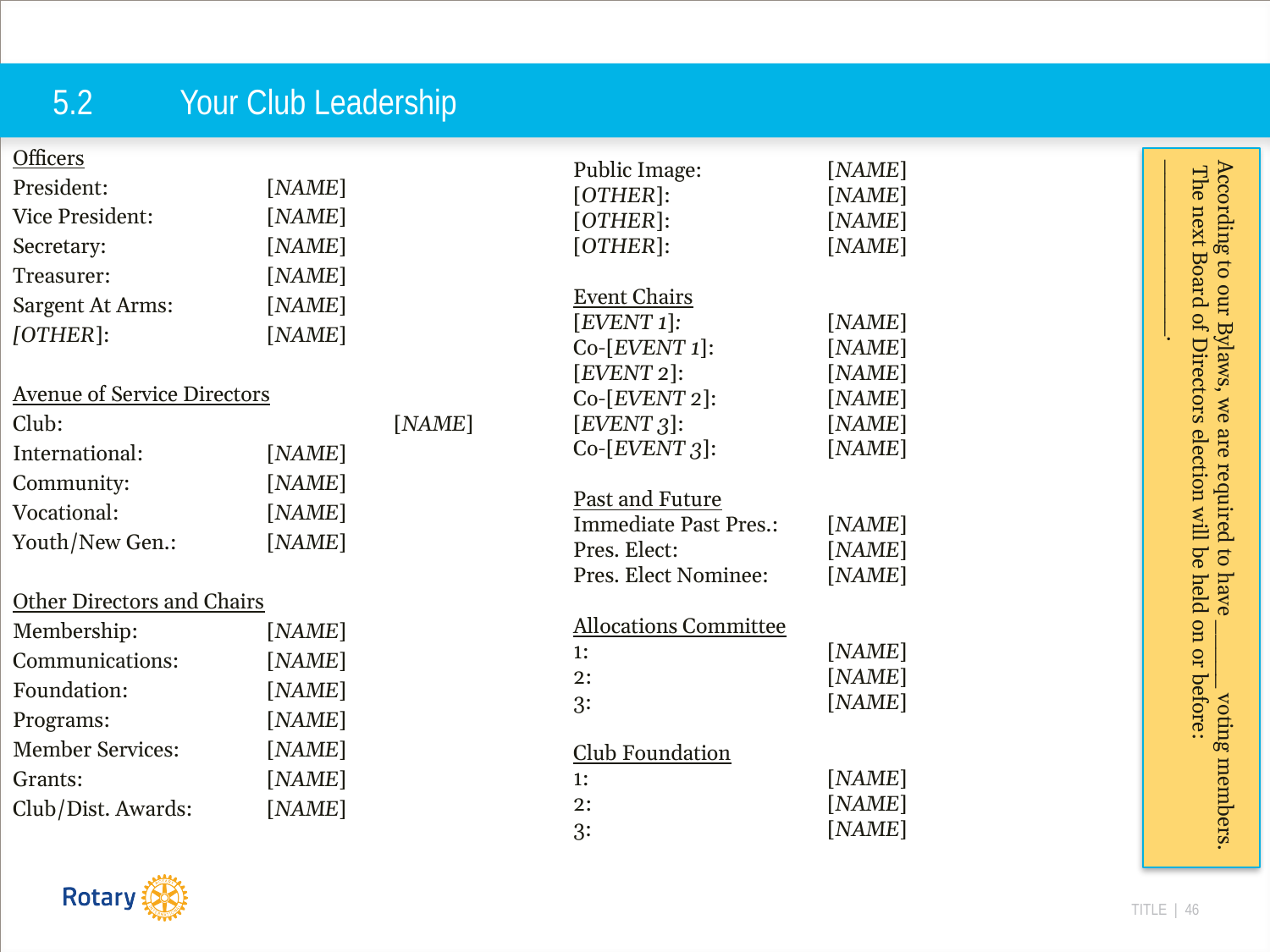

# 5.2	Your Club Leadership
Officers
President:		[NAME]
Vice President:	[NAME]
Secretary:		[NAME]
Treasurer:		[NAME]
Sargent At Arms:	[NAME]
[OTHER]:		[NAME]

Avenue of Service Directors
Club:			[NAME]
International:	[NAME]
Community:		[NAME]
Vocational:		[NAME]
Youth/New Gen.:	[NAME]

Other Directors and Chairs
Membership:		[NAME]
Communications:	[NAME]
Foundation:		[NAME]
Programs:		[NAME]
Member Services:	[NAME]
Grants:		[NAME]
Club/Dist. Awards:	[NAME]
Public Image:	[NAME]
[OTHER]:		[NAME]
[OTHER]:		[NAME]
[OTHER]:		[NAME]

Event Chairs
[EVENT 1]:		[NAME]
Co-[EVENT 1]:	[NAME]
[EVENT 2]:		[NAME]
Co-[EVENT 2]:	[NAME]
[EVENT 3]:		[NAME]
Co-[EVENT 3]:	[NAME]

Past and Future
Immediate Past Pres.:	[NAME]
Pres. Elect:		[NAME]
Pres. Elect Nominee:	[NAME]

Allocations Committee
1:		[NAME]
2:		[NAME]
3:		[NAME]

Club Foundation
1:		[NAME]
2:		[NAME]
3:		[NAME]
According to our Bylaws, we are required to have _____ voting members.  The next Board of Directors election will be held on or before: _____________.